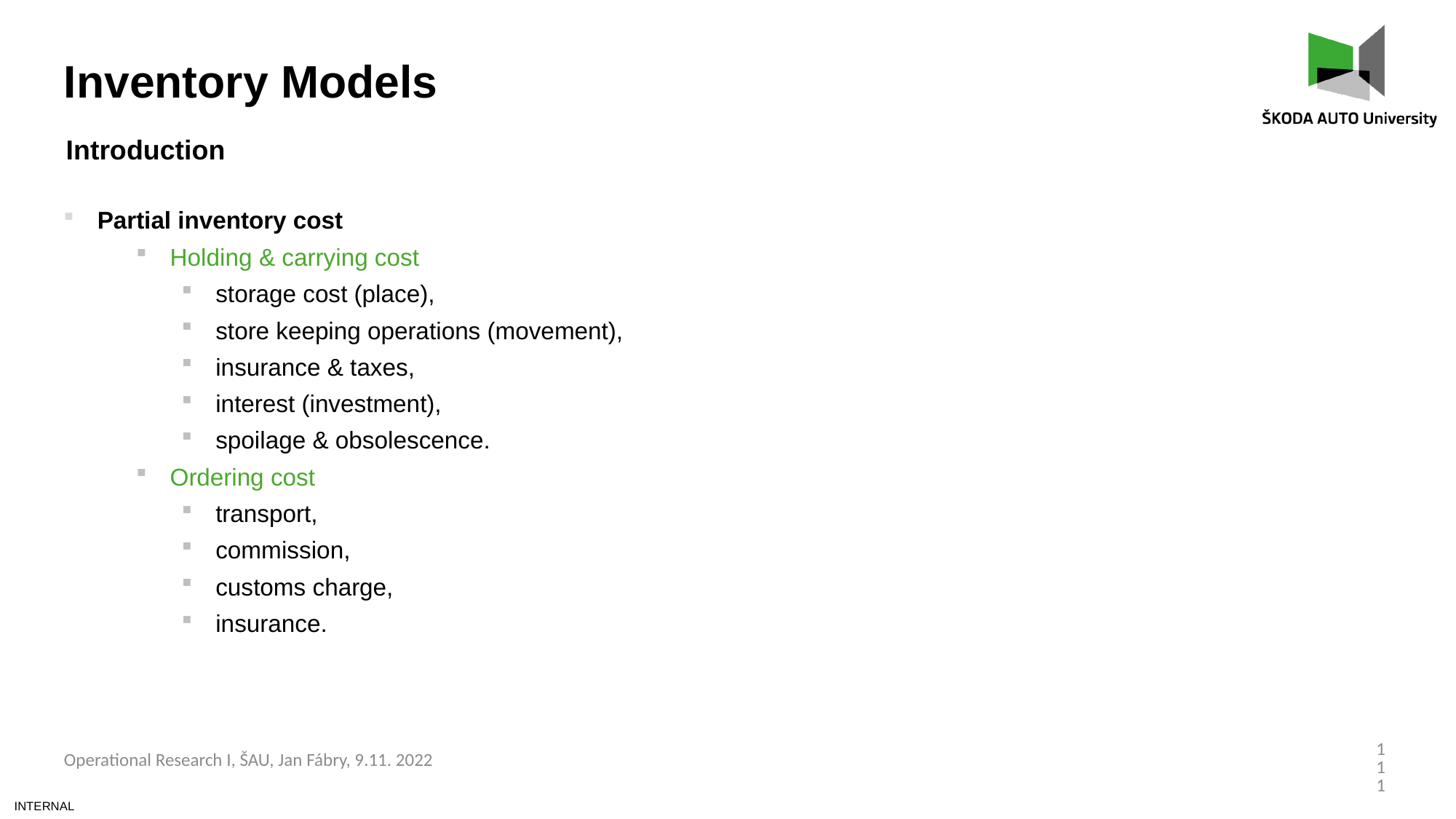

Inventory Models
Introduction
Partial inventory cost
Holding & carrying cost
storage cost (place),
store keeping operations (movement),
insurance & taxes,
interest (investment),
spoilage & obsolescence.
Ordering cost
transport,
commission,
customs charge,
insurance.
111
Operational Research I, ŠAU, Jan Fábry, 9.11. 2022